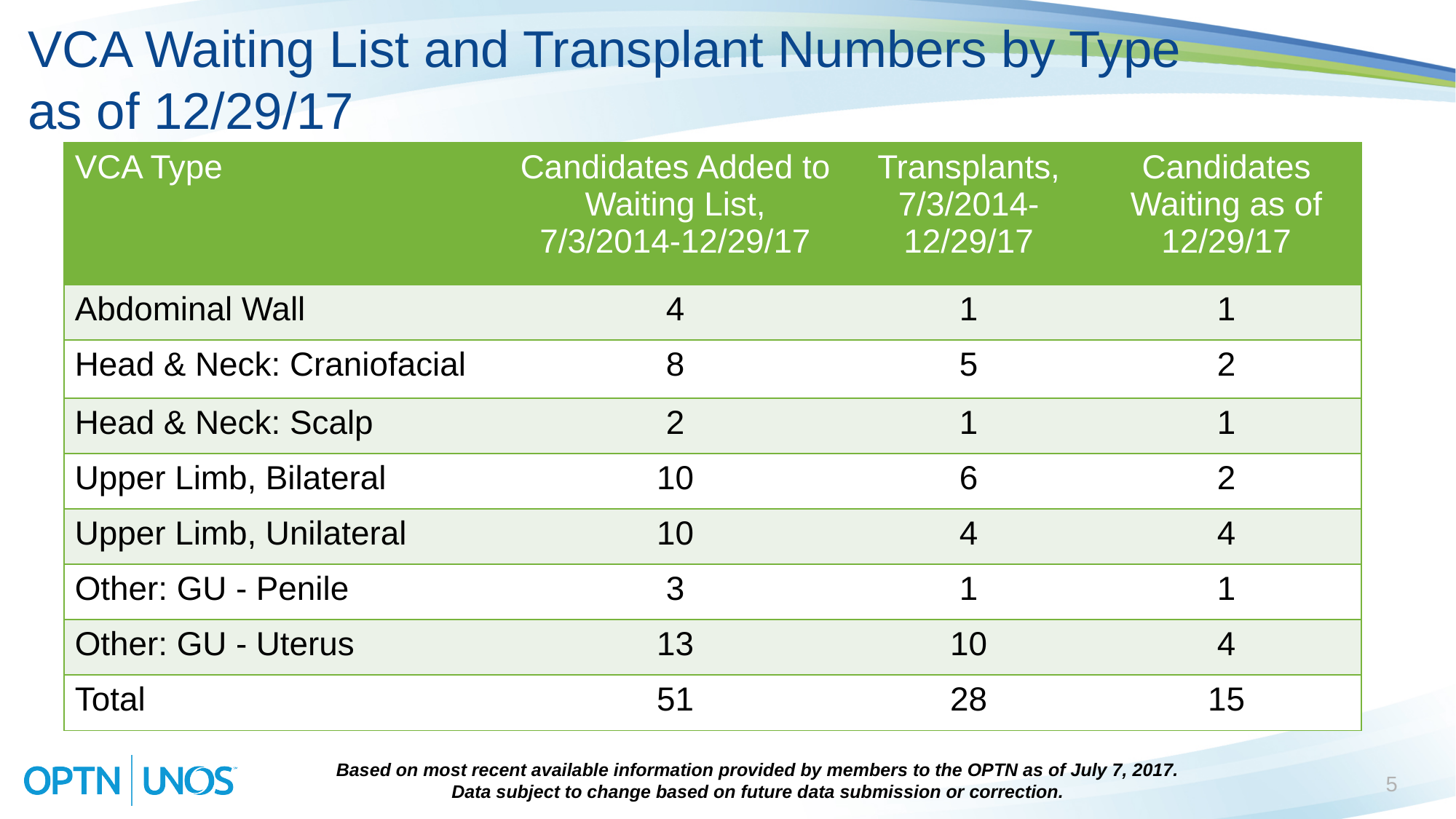

# VCA Waiting List and Transplant Numbers by Type             as of 12/29/17
| VCA Type | Candidates Added to Waiting List, 7/3/2014-12/29/17 | Transplants, 7/3/2014-12/29/17 | Candidates Waiting as of 12/29/17 |
| --- | --- | --- | --- |
| Abdominal Wall | 4 | 1 | 1 |
| Head & Neck: Craniofacial | 8 | 5 | 2 |
| Head & Neck: Scalp | 2 | 1 | 1 |
| Upper Limb, Bilateral | 10 | 6 | 2 |
| Upper Limb, Unilateral | 10 | 4 | 4 |
| Other: GU - Penile | 3 | 1 | 1 |
| Other: GU - Uterus | 13 | 10 | 4 |
| Total | 51 | 28 | 15 |
Based on most recent available information provided by members to the OPTN as of July 7, 2017.
Data subject to change based on future data submission or correction.

5